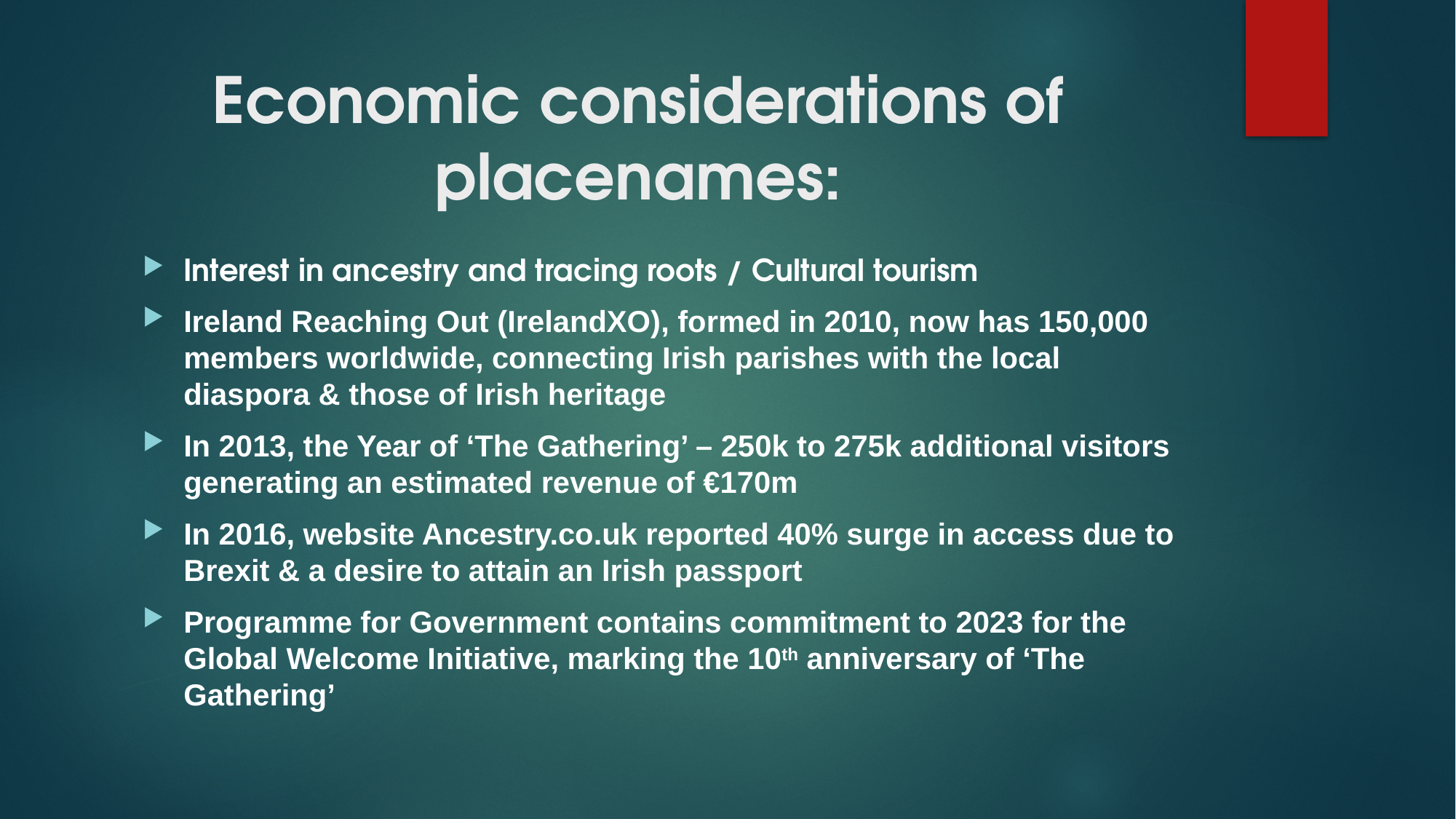

# Economic considerations of placenames:
Interest in ancestry and tracing roots / Cultural tourism
Ireland Reaching Out (IrelandXO), formed in 2010, now has 150,000 members worldwide, connecting Irish parishes with the local diaspora & those of Irish heritage
In 2013, the Year of ‘The Gathering’ – 250k to 275k additional visitors generating an estimated revenue of €170m
In 2016, website Ancestry.co.uk reported 40% surge in access due to Brexit & a desire to attain an Irish passport
Programme for Government contains commitment to 2023 for the Global Welcome Initiative, marking the 10th anniversary of ‘The Gathering’